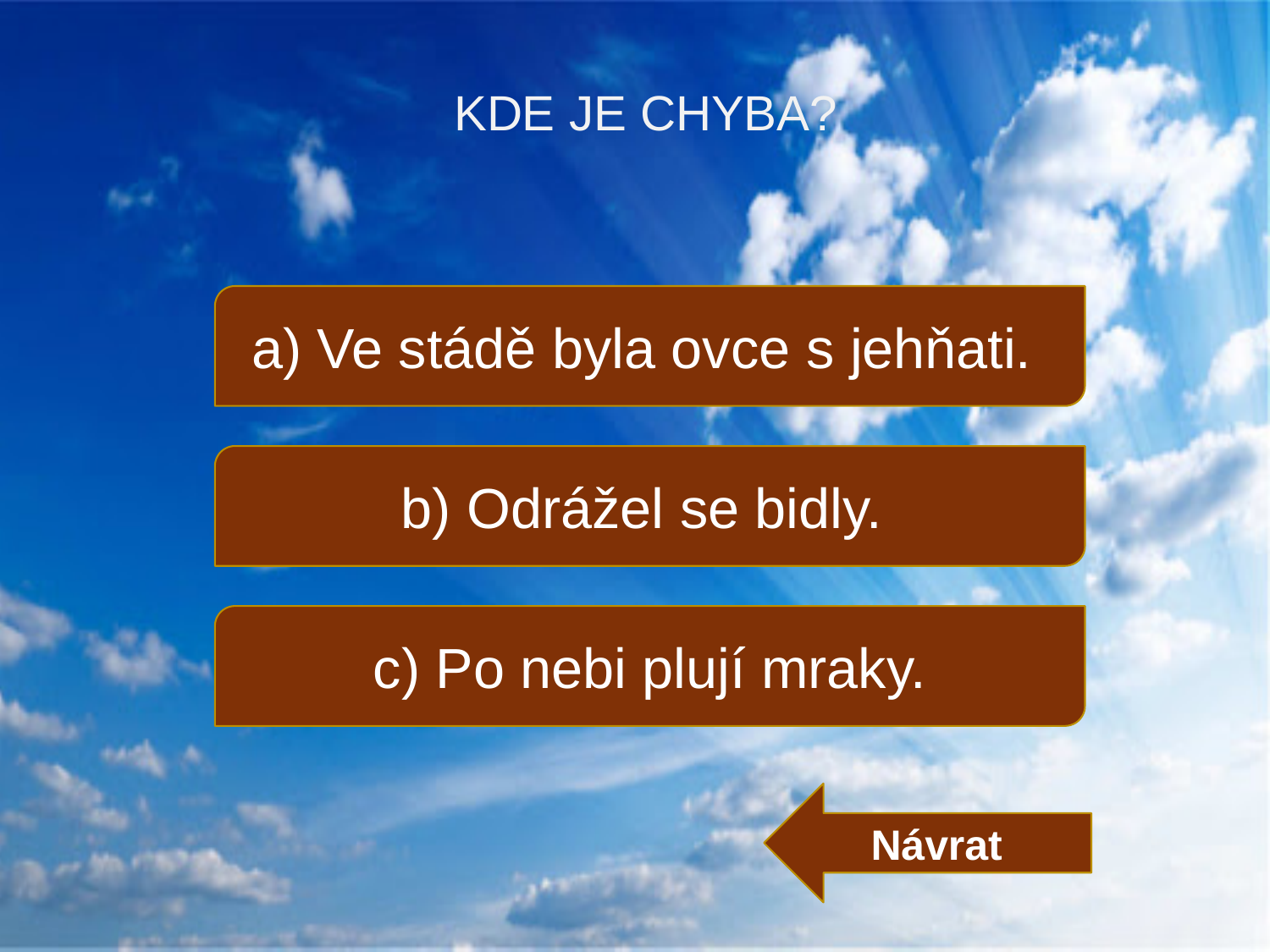

# Kde je chyba?
a) Ve stádě byla ovce s jehňati.
b) Odrážel se bidly.
c) Po nebi plují mraky.
Návrat